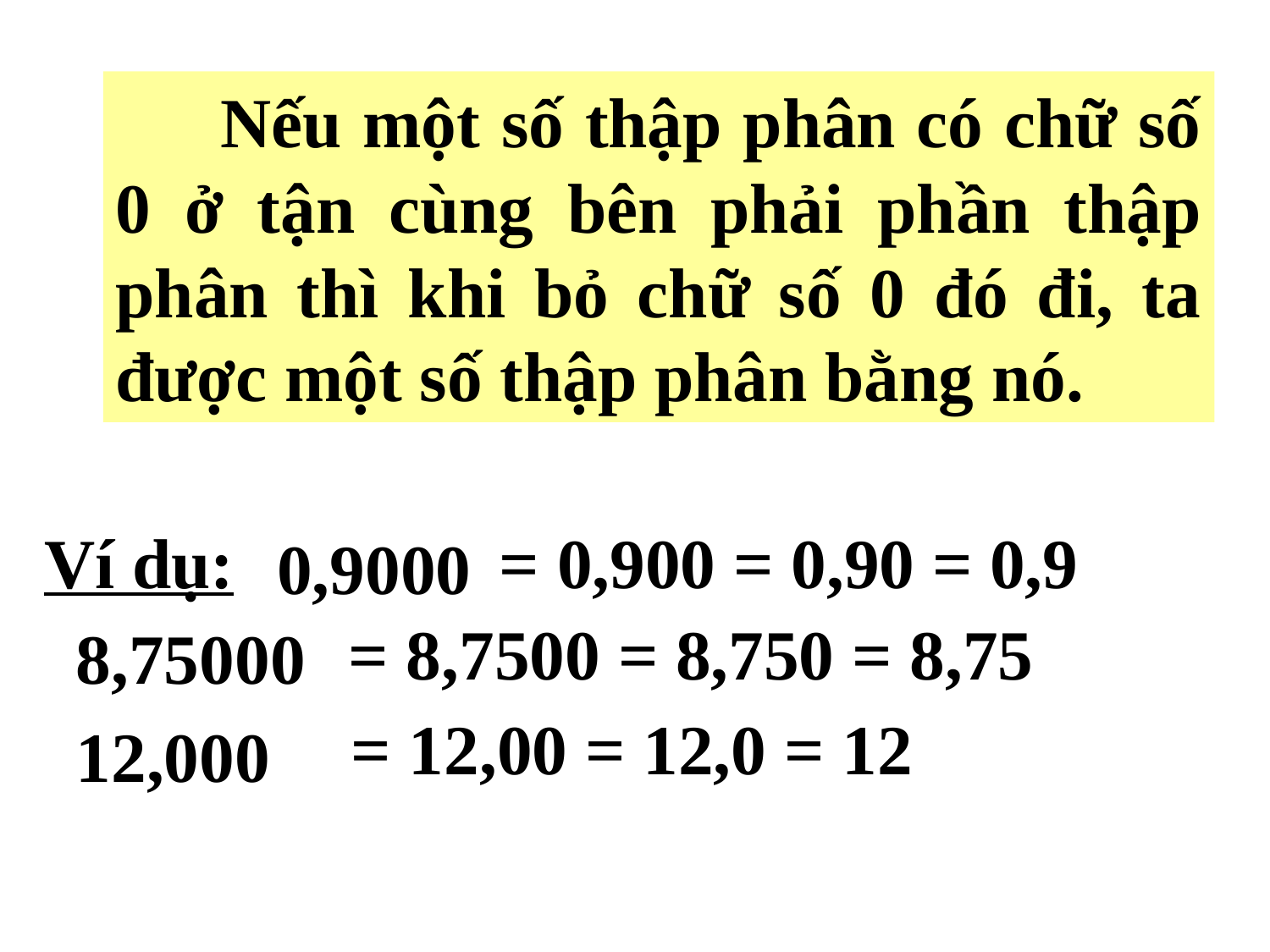

Nếu một số thập phân có chữ số 0 ở tận cùng bên phải phần thập phân thì khi bỏ chữ số 0 đó đi, ta được một số thập phân bằng nó.
Ví dụ:
= 0,900 = 0,90 = 0,9
0,9000
= 8,7500 = 8,750 = 8,75
8,75000
= 12,00 = 12,0 = 12
12,000